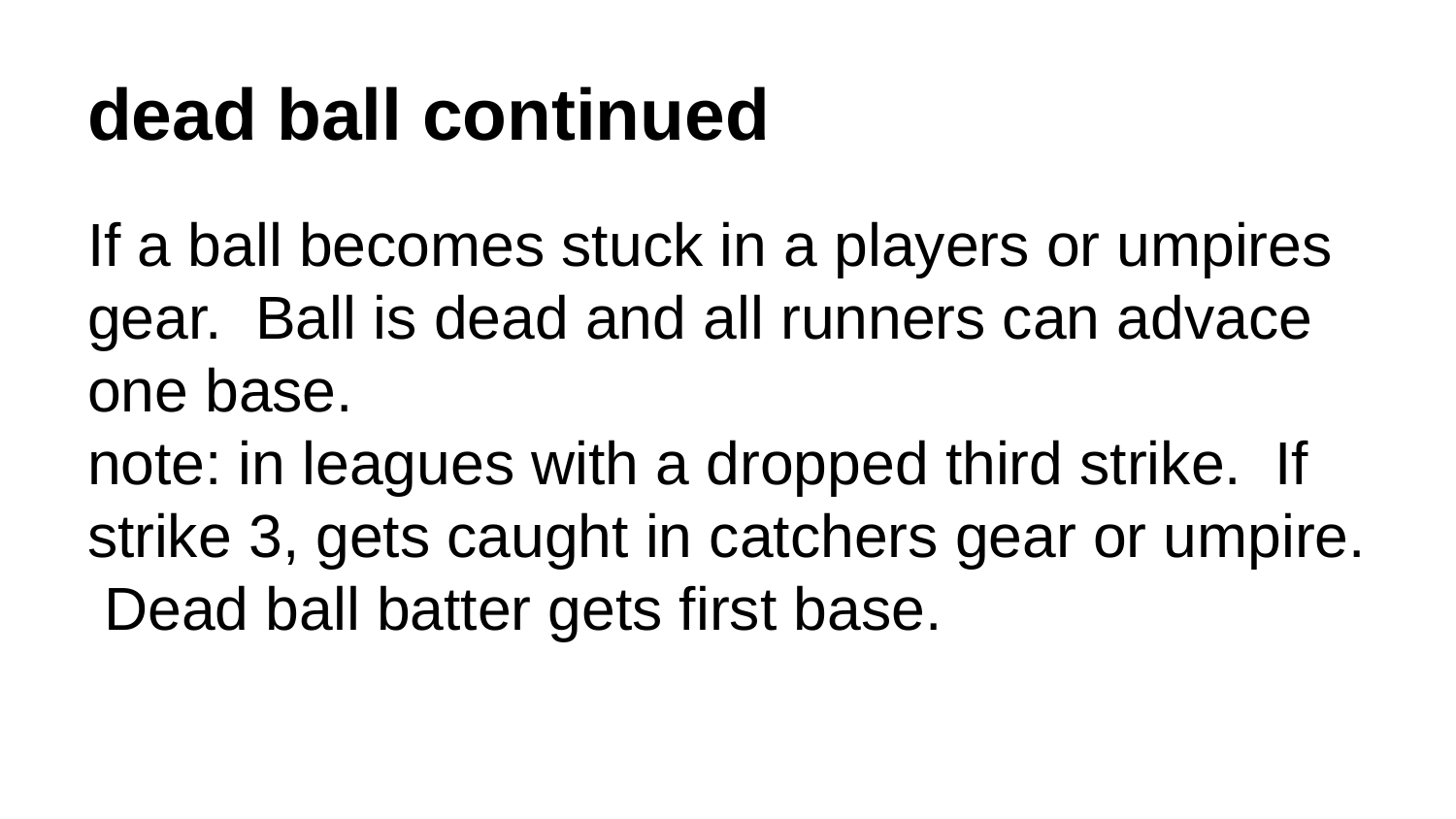

# dead ball continued
If a ball becomes stuck in a players or umpires gear.  Ball is dead and all runners can advace one base.
note: in leagues with a dropped third strike.  If strike 3, gets caught in catchers gear or umpire.  Dead ball batter gets first base.